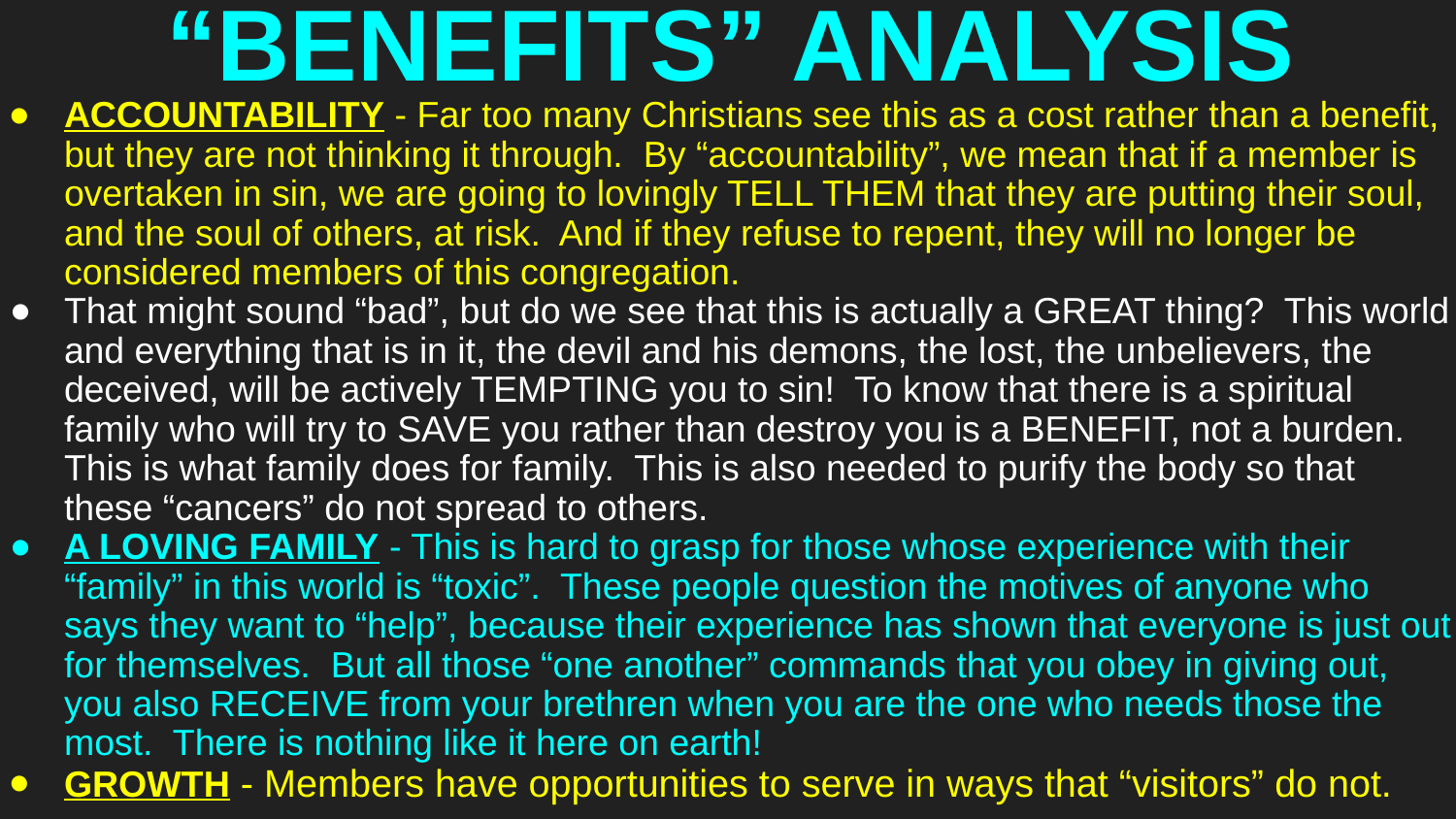

# “BENEFITS” ANALYSIS
ACCOUNTABILITY - Far too many Christians see this as a cost rather than a benefit, but they are not thinking it through.  By “accountability”, we mean that if a member is overtaken in sin, we are going to lovingly TELL THEM that they are putting their soul, and the soul of others, at risk.  And if they refuse to repent, they will no longer be considered members of this congregation.
That might sound “bad”, but do we see that this is actually a GREAT thing?  This world and everything that is in it, the devil and his demons, the lost, the unbelievers, the deceived, will be actively TEMPTING you to sin!  To know that there is a spiritual family who will try to SAVE you rather than destroy you is a BENEFIT, not a burden.  This is what family does for family.  This is also needed to purify the body so that these “cancers” do not spread to others.
A LOVING FAMILY - This is hard to grasp for those whose experience with their “family” in this world is “toxic”.  These people question the motives of anyone who says they want to “help”, because their experience has shown that everyone is just out for themselves.  But all those “one another” commands that you obey in giving out, you also RECEIVE from your brethren when you are the one who needs those the most.  There is nothing like it here on earth!
GROWTH - Members have opportunities to serve in ways that “visitors” do not.